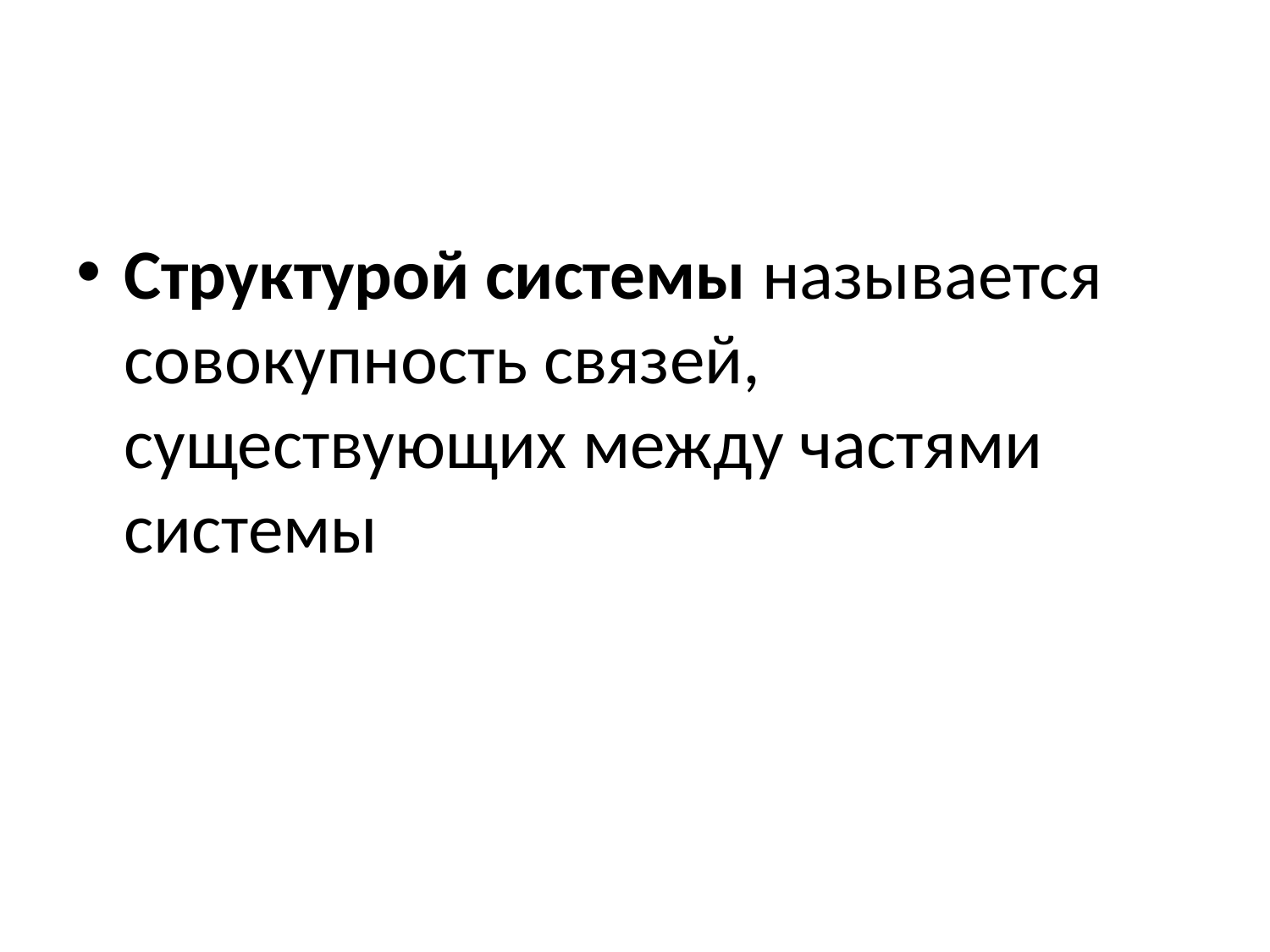

#
Структурой системы называется совокупность связей, существующих между частями системы